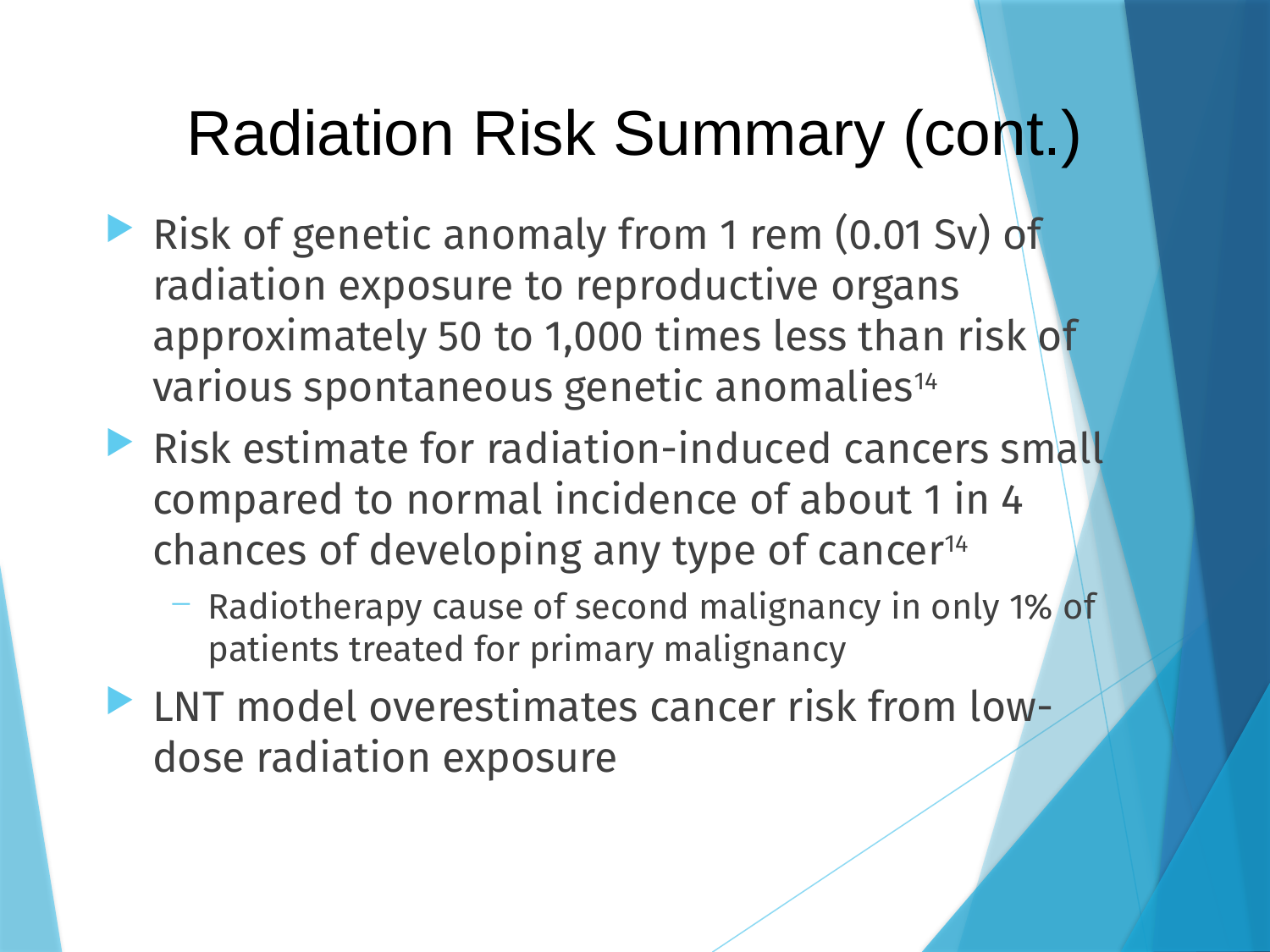

Radiation Risk Summary (cont.)
Risk of genetic anomaly from 1 rem (0.01 Sv) of radiation exposure to reproductive organs approximately 50 to 1,000 times less than risk of various spontaneous genetic anomalies14
Risk estimate for radiation-induced cancers small compared to normal incidence of about 1 in 4 chances of developing any type of cancer14
Radiotherapy cause of second malignancy in only 1% of patients treated for primary malignancy
LNT model overestimates cancer risk from low-dose radiation exposure